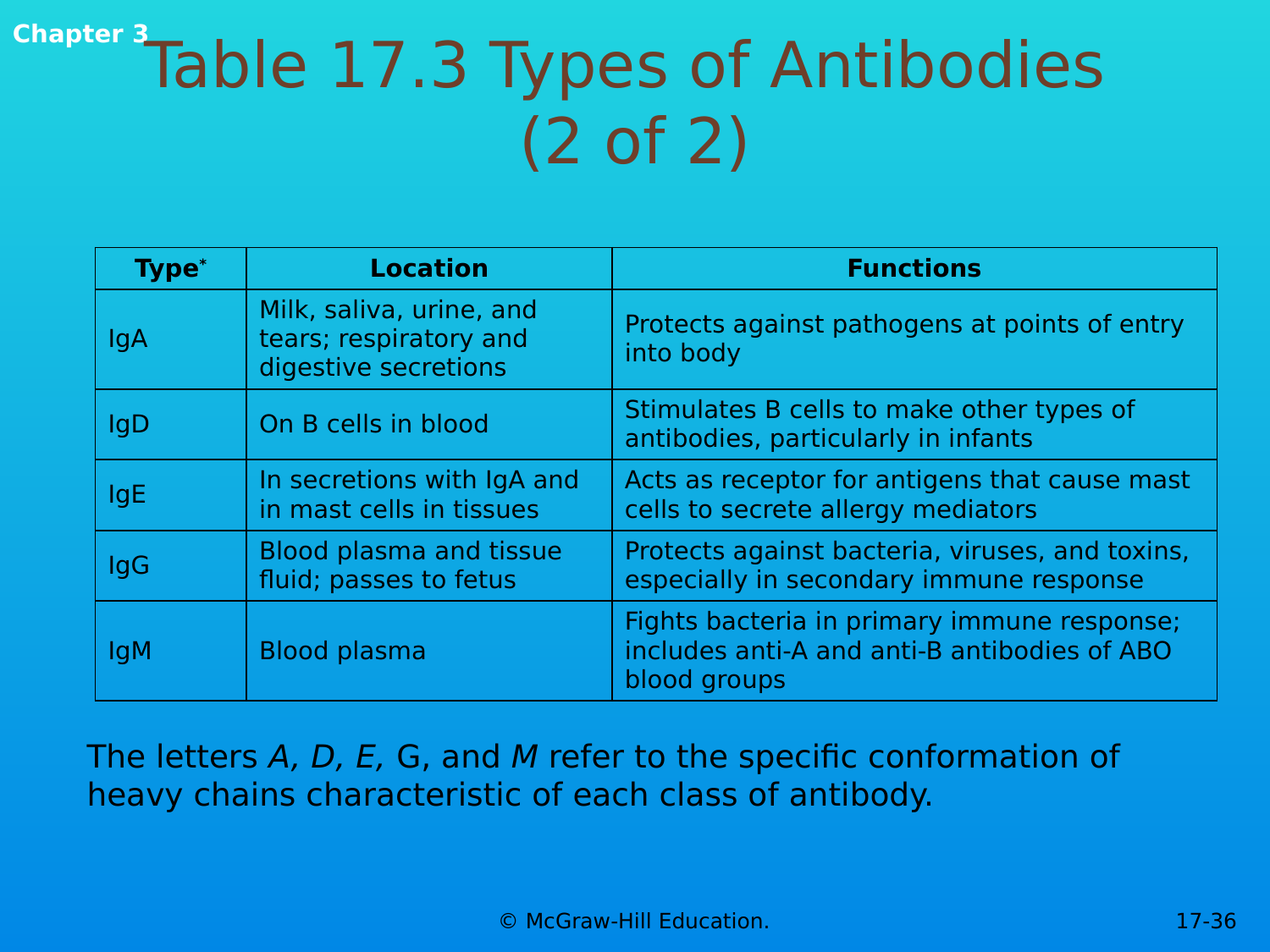

# Table 17.3 Types of Antibodies (2 of 2)
| Type\* | Location | Functions |
| --- | --- | --- |
| IgA | Milk, saliva, urine, and tears; respiratory and digestive secretions | Protects against pathogens at points of entry into body |
| IgD | On B cells in blood | Stimulates B cells to make other types of antibodies, particularly in infants |
| IgE | In secretions with IgA and in mast cells in tissues | Acts as receptor for antigens that cause mast cells to secrete allergy mediators |
| IgG | Blood plasma and tissue fluid; passes to fetus | Protects against bacteria, viruses, and toxins, especially in secondary immune response |
| IgM | Blood plasma | Fights bacteria in primary immune response; includes anti-A and anti-B antibodies of ABO blood groups |
The letters A, D, E, G, and M refer to the specific conformation of heavy chains characteristic of each class of antibody.